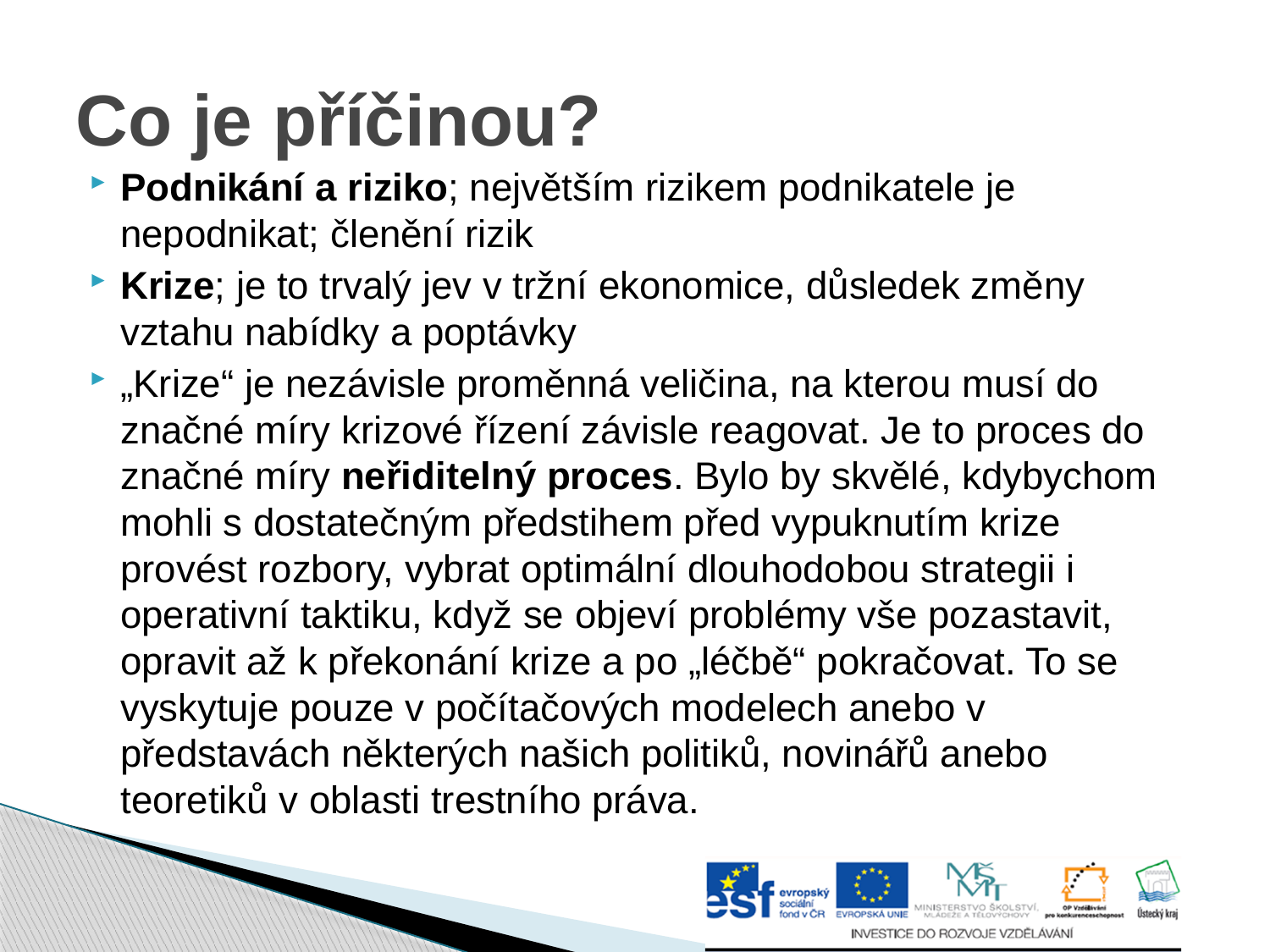

# Co je příčinou?
Podnikání a riziko; největším rizikem podnikatele je nepodnikat; členění rizik
Krize; je to trvalý jev v tržní ekonomice, důsledek změny vztahu nabídky a poptávky
„Krize“ je nezávisle proměnná veličina, na kterou musí do značné míry krizové řízení závisle reagovat. Je to proces do značné míry neřiditelný proces. Bylo by skvělé, kdybychom mohli s dostatečným předstihem před vypuknutím krize provést rozbory, vybrat optimální dlouhodobou strategii i operativní taktiku, když se objeví problémy vše pozastavit, opravit až k překonání krize a po „léčbě“ pokračovat. To se vyskytuje pouze v počítačových modelech anebo v představách některých našich politiků, novinářů anebo teoretiků v oblasti trestního práva.